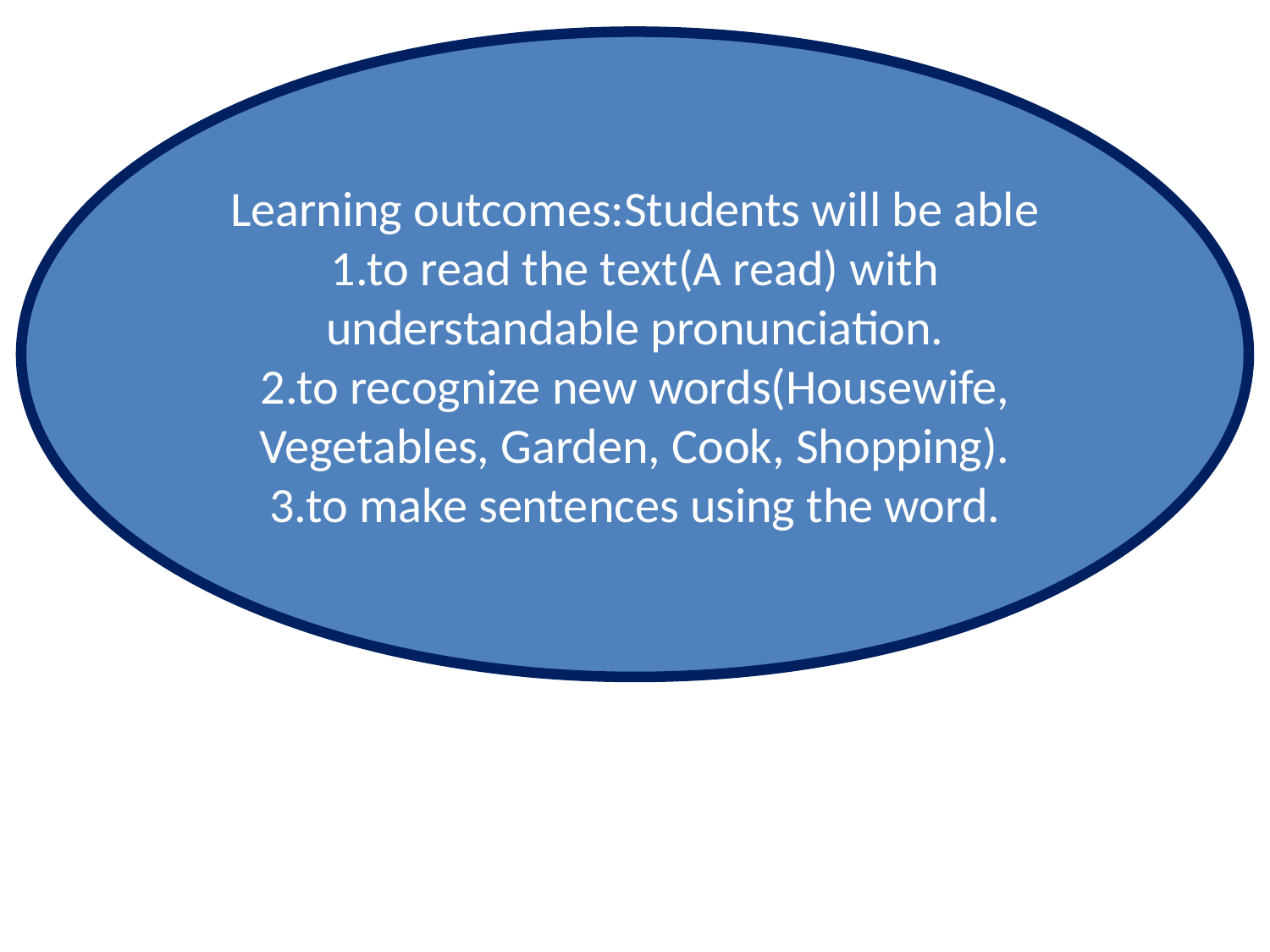

Learning outcomes:Students will be able 1.to read the text(A read) with understandable pronunciation.
2.to recognize new words(Housewife, Vegetables, Garden, Cook, Shopping).
3.to make sentences using the word.